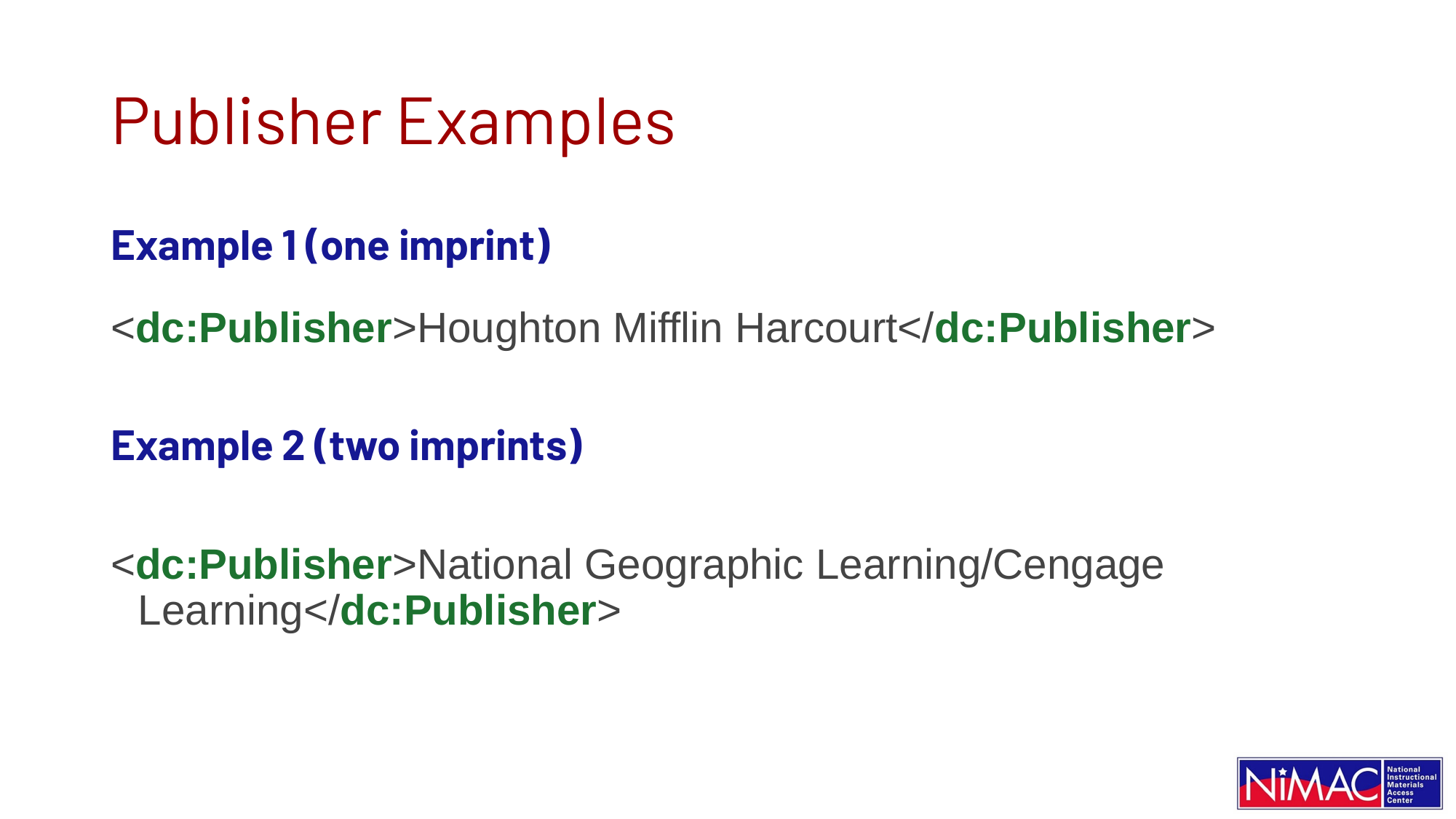

# Publisher Examples
Example 1 (one imprint)
<dc:Publisher>Houghton Mifflin Harcourt</dc:Publisher>
Example 2 (two imprints)
<dc:Publisher>National Geographic Learning/Cengage Learning</dc:Publisher>